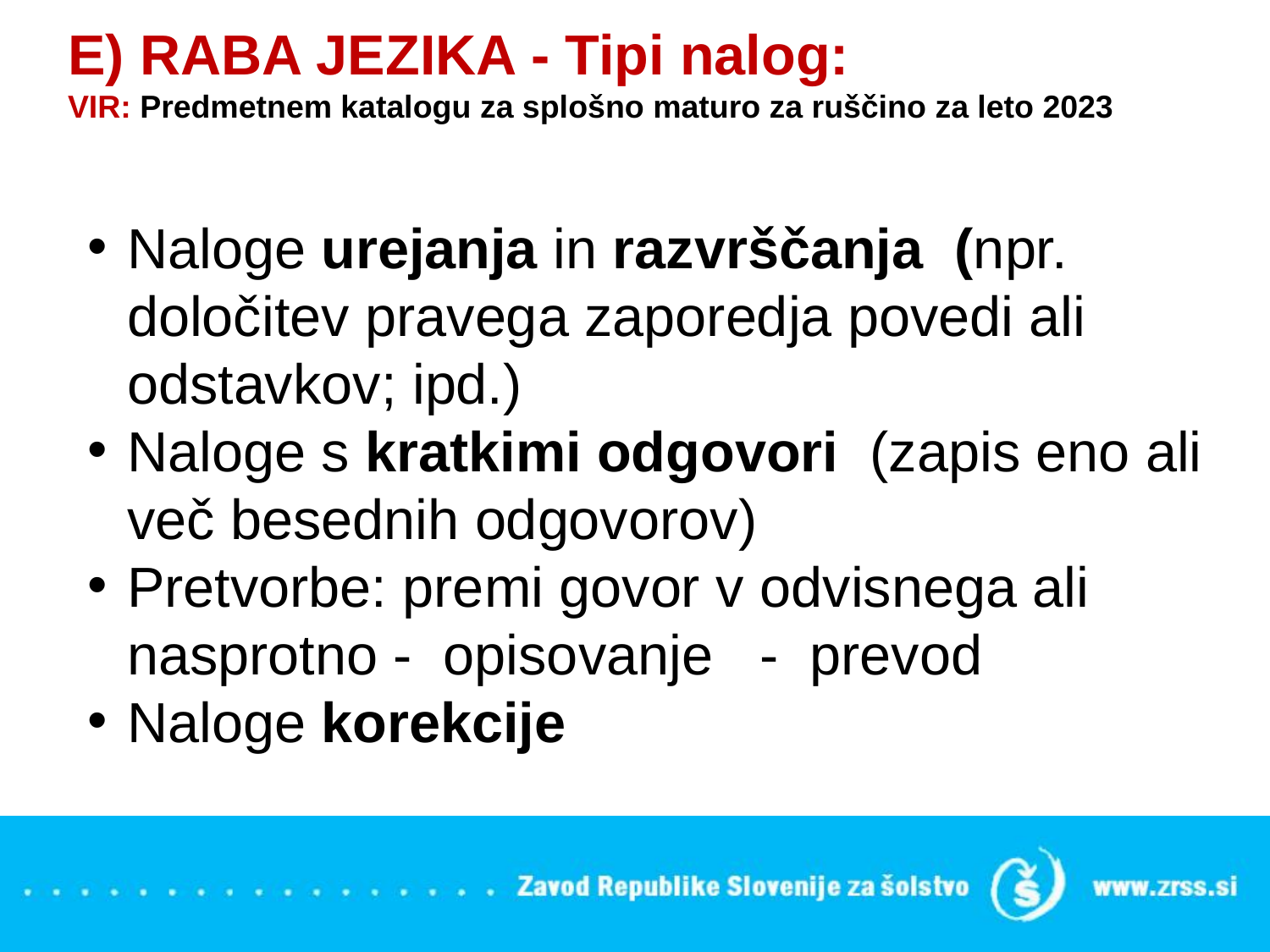

# E) RABA JEZIKA - Tipi nalog: VIR: Predmetnem katalogu za splošno maturo za ruščino za leto 2023
Naloge urejanja in razvrščanja  (npr. določitev pravega zaporedja povedi ali odstavkov; ipd.)
Naloge s kratkimi odgovori  (zapis eno ali več besednih odgovorov)
Pretvorbe: premi govor v odvisnega ali nasprotno -  opisovanje   -  prevod
Naloge korekcije